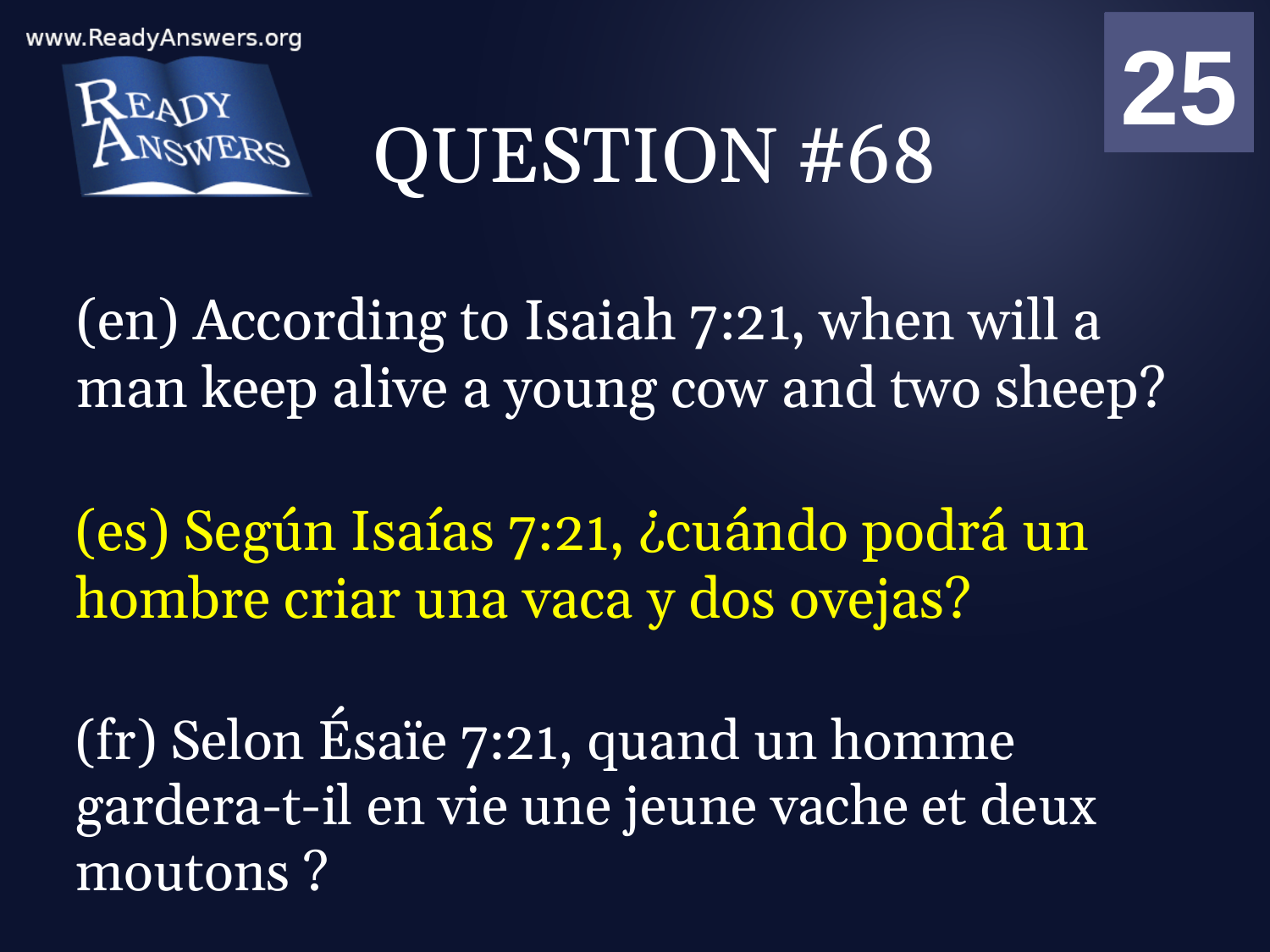

01
02
03
04
05
06
07
08
09
10
11
12
13
14
15
16
17
18
19
20
21
22
23
24
25
00
# QUESTION #68
(en) According to Isaiah 7:21, when will a man keep alive a young cow and two sheep?
(es) Según Isaías 7:21, ¿cuándo podrá un hombre criar una vaca y dos ovejas?
(fr) Selon Ésaïe 7:21, quand un homme gardera-t-il en vie une jeune vache et deux moutons ?